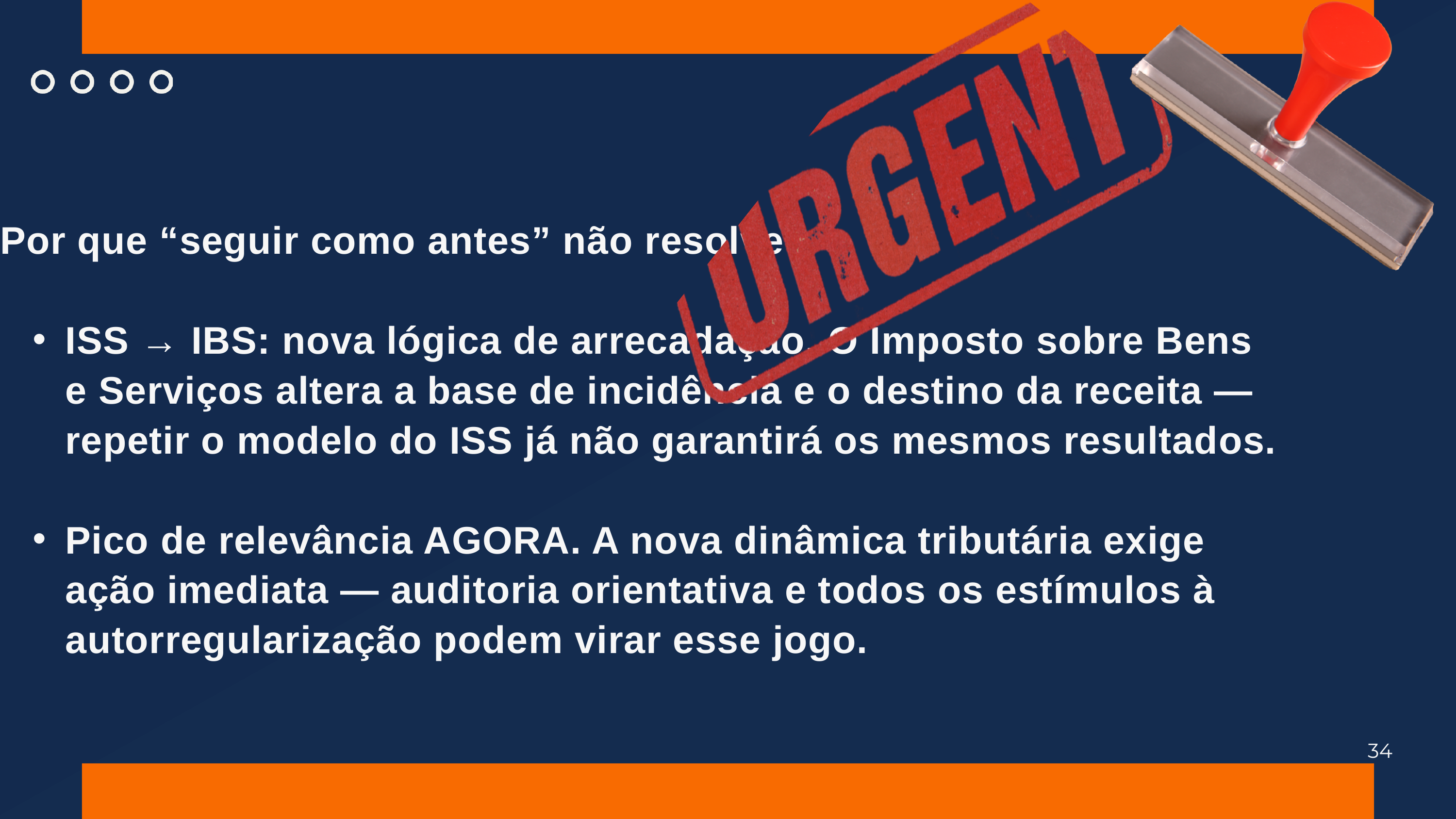

Por que “seguir como antes” não resolve?

ISS → IBS: nova lógica de arrecadação. O Imposto sobre Bens e Serviços altera a base de incidência e o destino da receita — repetir o modelo do ISS já não garantirá os mesmos resultados.

Pico de relevância AGORA. A nova dinâmica tributária exige ação imediata — auditoria orientativa e todos os estímulos à autorregularização podem virar esse jogo.

34